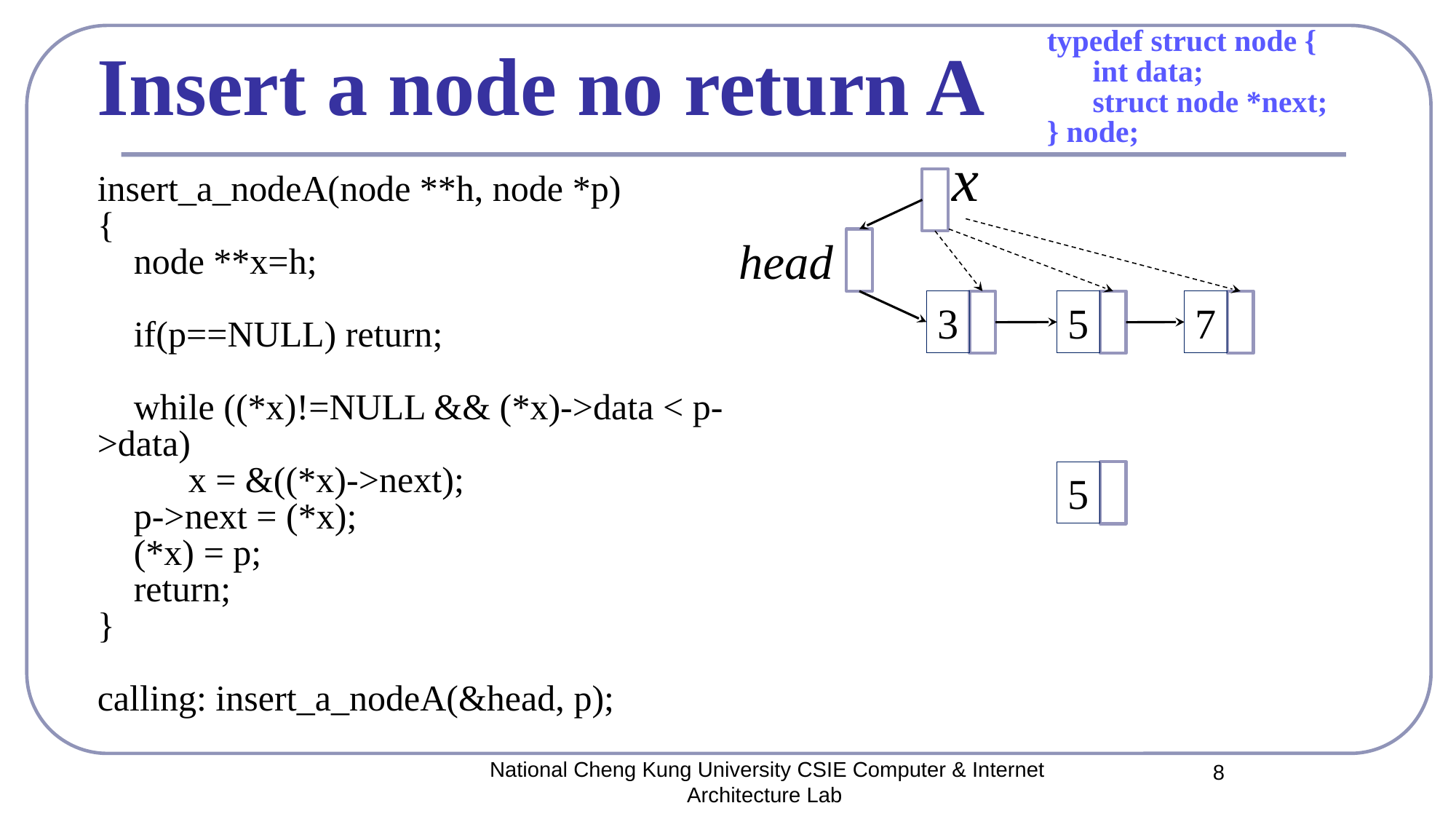

typedef struct node {
      int data;
      struct node *next;
} node;
# Insert a node no return A
x
insert_a_nodeA(node **h, node *p)
{
    node **x=h;

    if(p==NULL) return;

    while ((*x)!=NULL && (*x)->data < p->data)
          x = &((*x)->next);
    p->next = (*x);
    (*x) = p;
    return;
}

calling: insert_a_nodeA(&head, p);

head

3

5

7

5

National Cheng Kung University CSIE Computer & Internet Architecture Lab
8